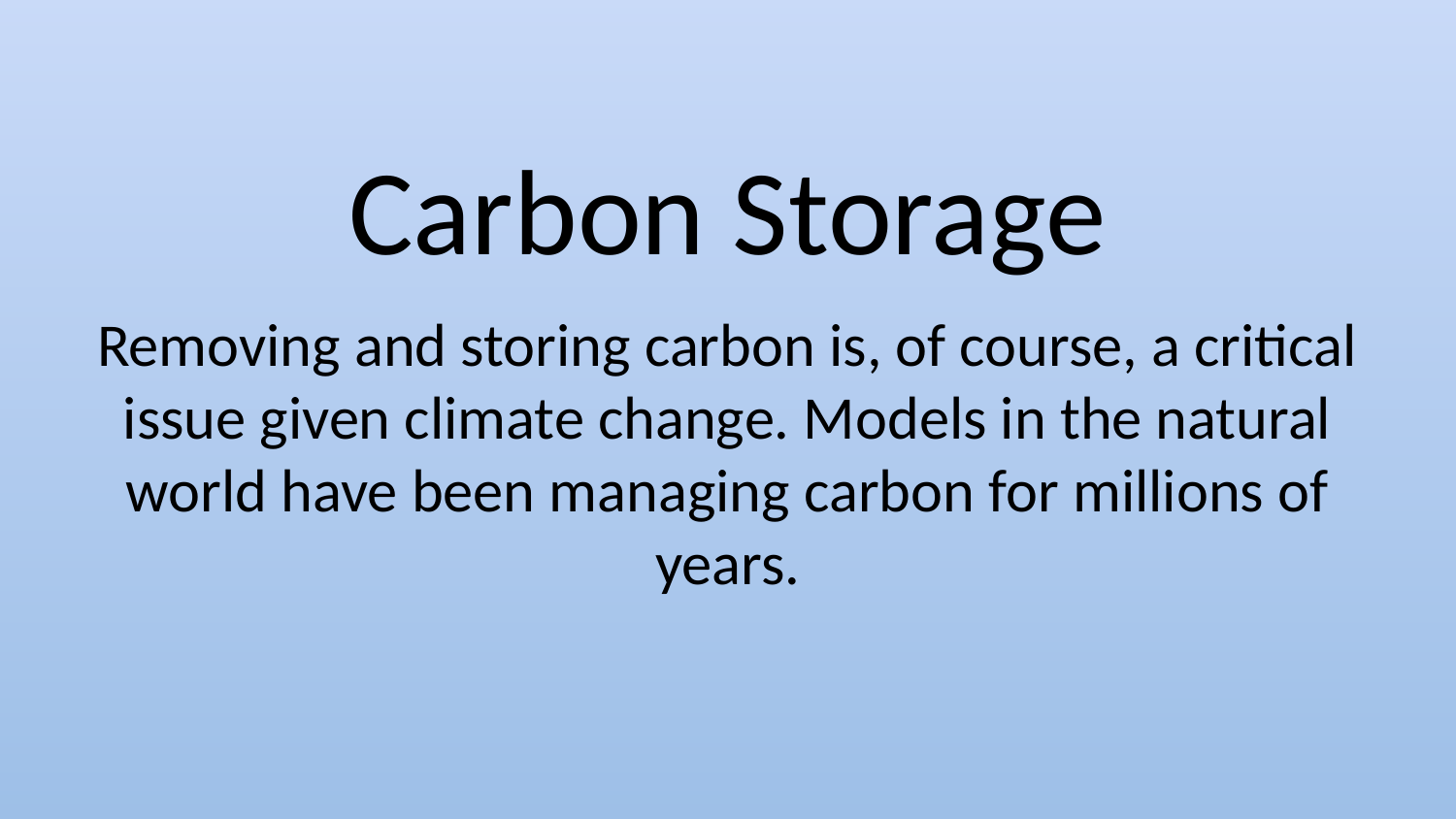

# Carbon Storage
Removing and storing carbon is, of course, a critical
issue given climate change. Models in the natural world have been managing carbon for millions of years.